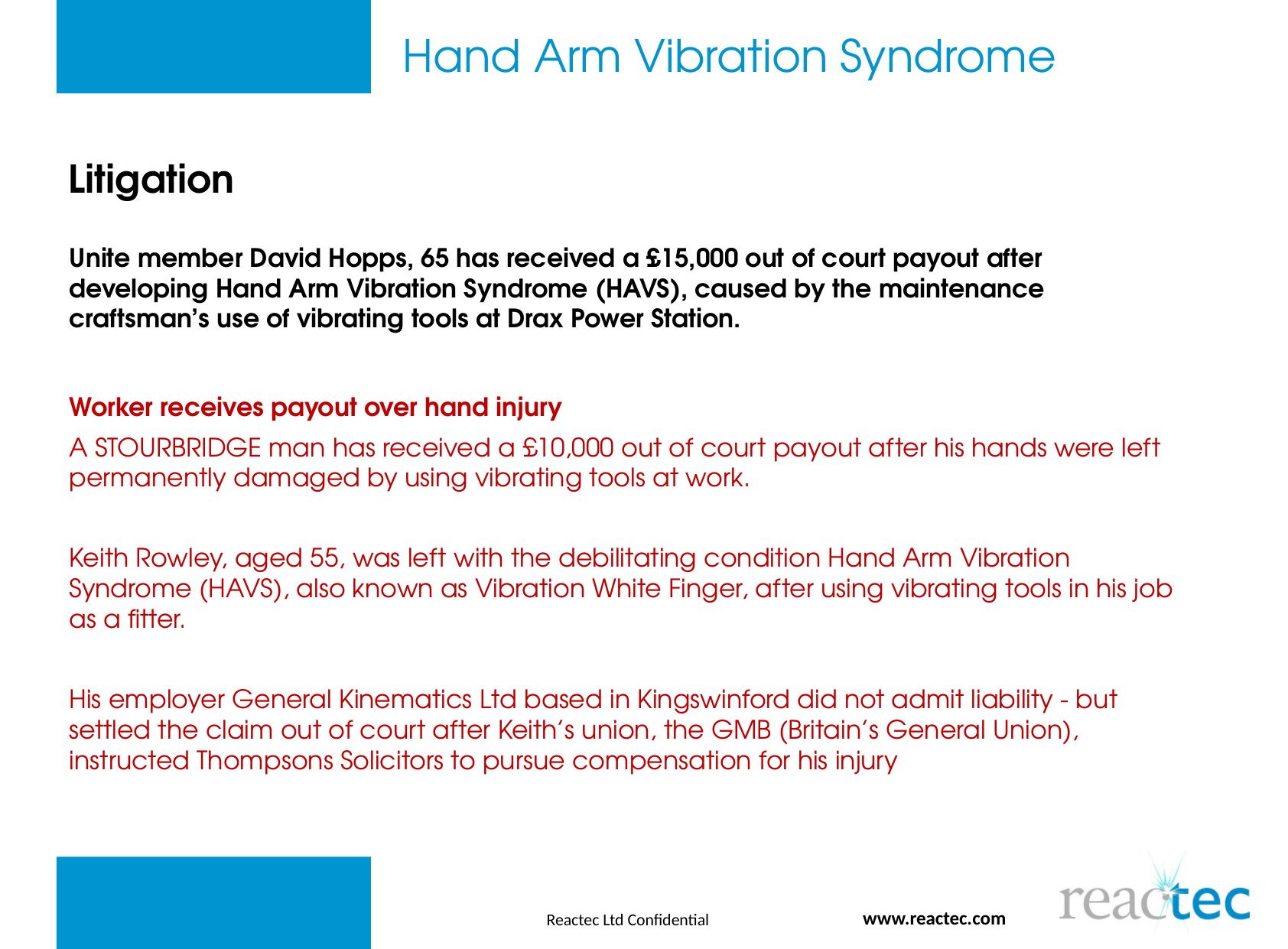

# Hand Arm Vibration Syndrome
Litigation
Unite member David Hopps, 65 has received a £15,000 out of court payout after developing Hand Arm Vibration Syndrome (HAVS), caused by the maintenance craftsman’s use of vibrating tools at Drax Power Station.
Worker receives payout over hand injury
A STOURBRIDGE man has received a £10,000 out of court payout after his hands were left permanently damaged by using vibrating tools at work.

Keith Rowley, aged 55, was left with the debilitating condition Hand Arm Vibration Syndrome (HAVS), also known as Vibration White Finger, after using vibrating tools in his job as a fitter.

His employer General Kinematics Ltd based in Kingswinford did not admit liability - but settled the claim out of court after Keith’s union, the GMB (Britain’s General Union), instructed Thompsons Solicitors to pursue compensation for his injury